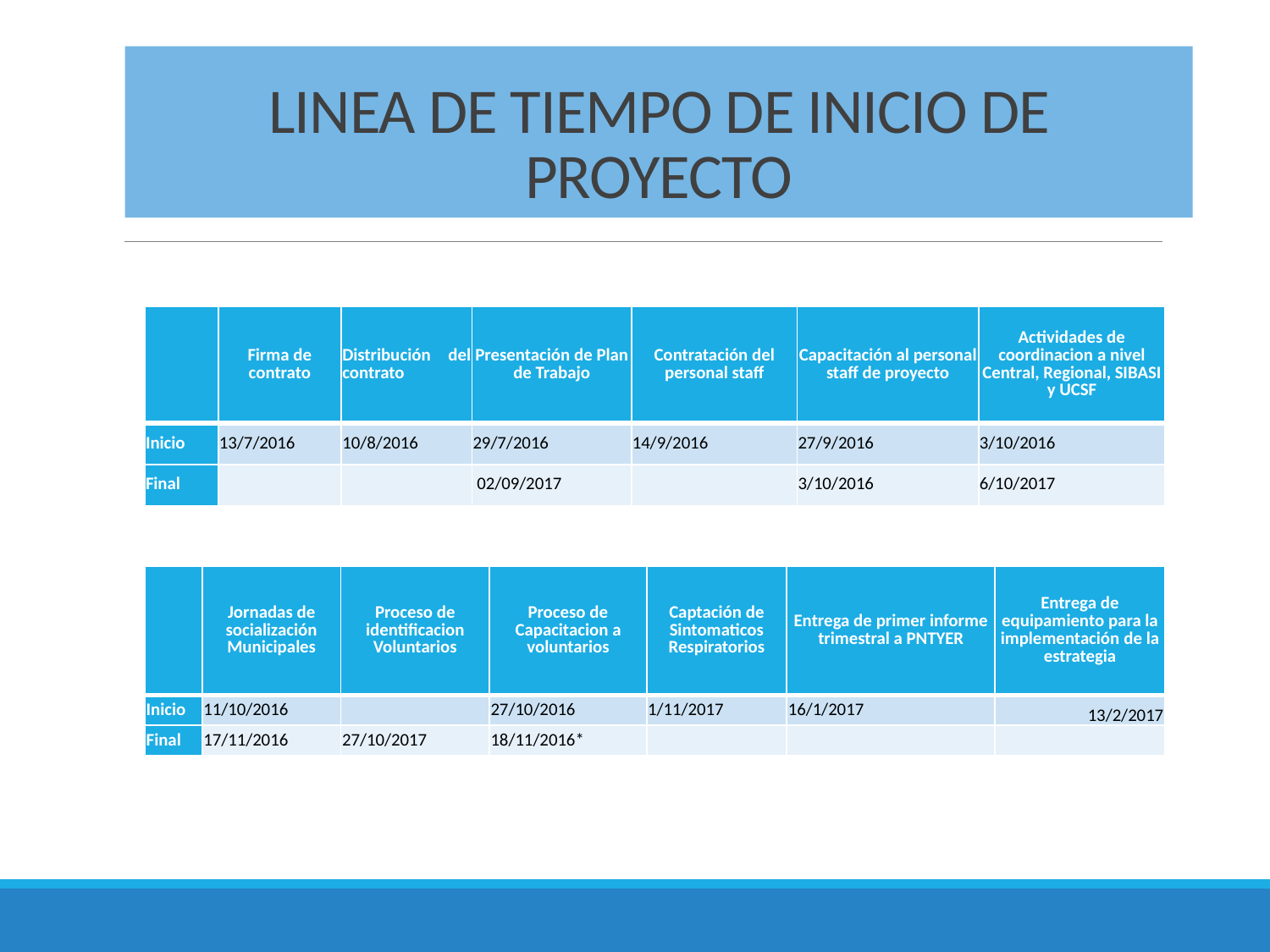

# LINEA DE TIEMPO DE INICIO DE PROYECTO
|  | Firma de contrato | Distribución del contrato | Presentación de Plan de Trabajo | Contratación del personal staff | Capacitación al personal staff de proyecto | Actividades de coordinacion a nivel Central, Regional, SIBASI y UCSF |
| --- | --- | --- | --- | --- | --- | --- |
| Inicio | 13/7/2016 | 10/8/2016 | 29/7/2016 | 14/9/2016 | 27/9/2016 | 3/10/2016 |
| Final |  |  | 02/09/2017 |  | 3/10/2016 | 6/10/2017 |
|  | Jornadas de socialización Municipales | Proceso de identificacion Voluntarios | Proceso de Capacitacion a voluntarios | Captación de Sintomaticos Respiratorios | Entrega de primer informe trimestral a PNTYER | Entrega de equipamiento para la implementación de la estrategia |
| --- | --- | --- | --- | --- | --- | --- |
| Inicio | 11/10/2016 |  | 27/10/2016 | 1/11/2017 | 16/1/2017 | 13/2/2017 |
| Final | 17/11/2016 | 27/10/2017 | 18/11/2016\* |  |  |  |